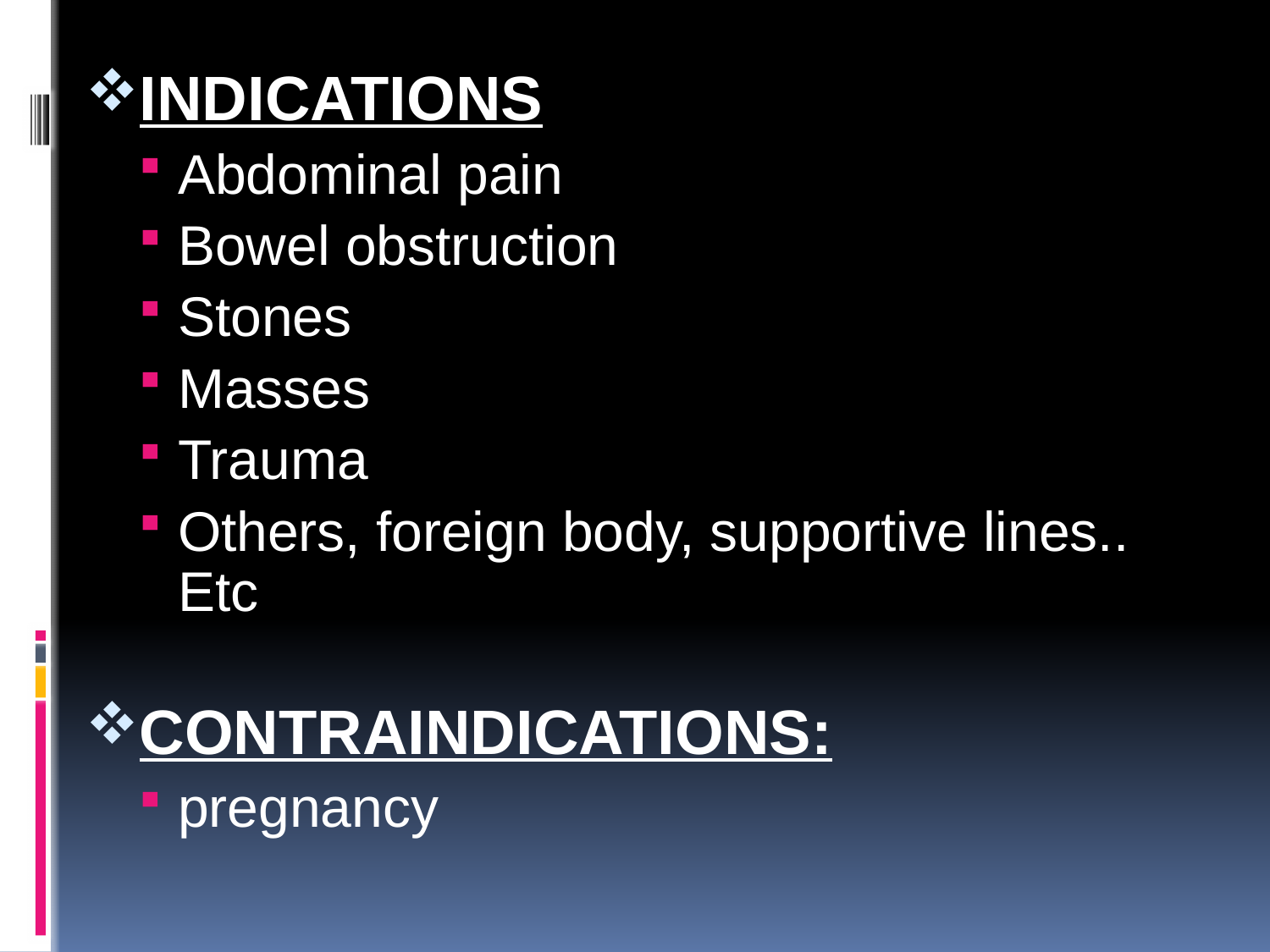

INDICATIONS
Abdominal pain
Bowel obstruction
Stones
Masses
Trauma
Others, foreign body, supportive lines.. Etc

CONTRAINDICATIONS:
pregnancy